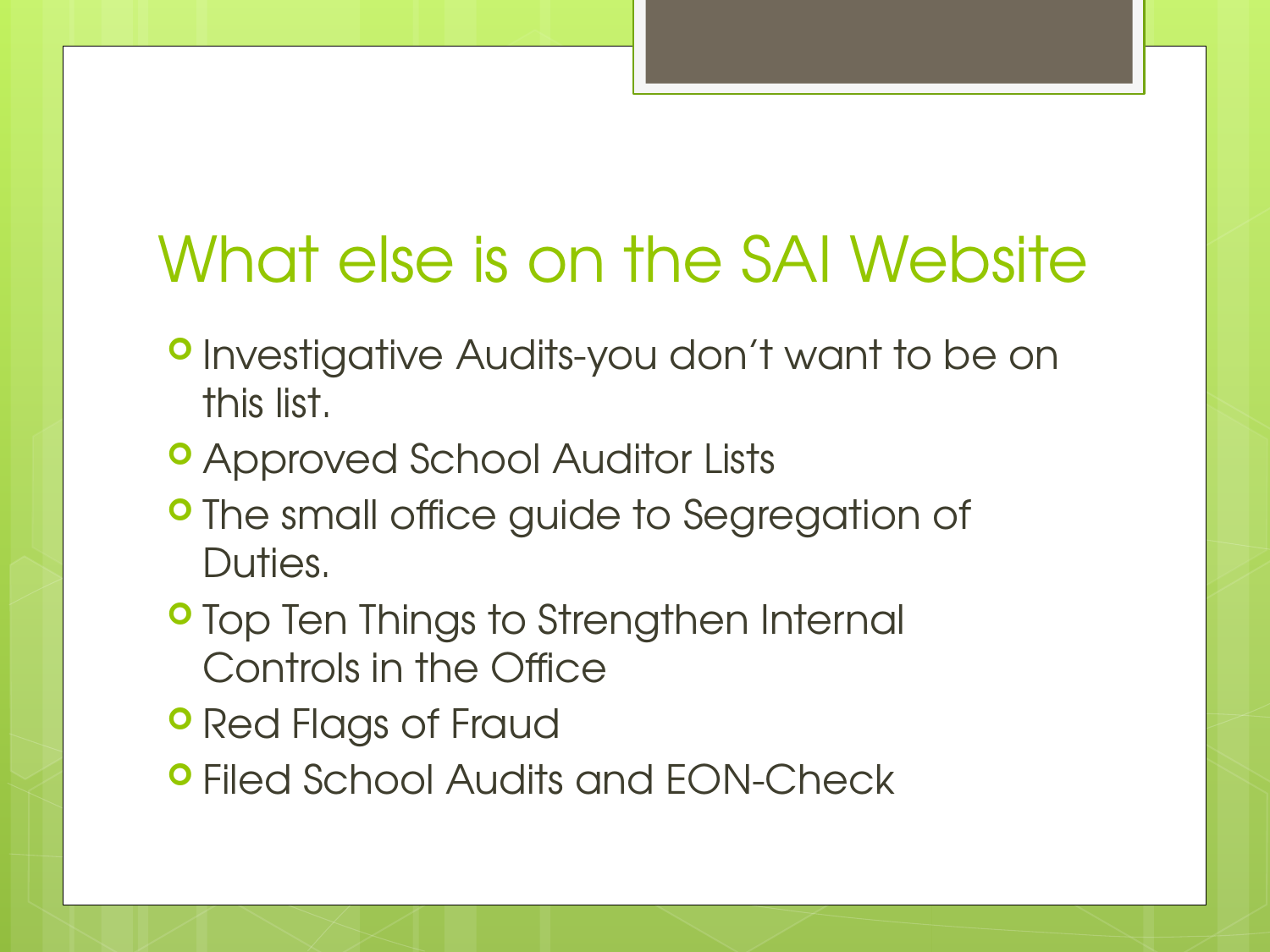

# What else is on the SAI Website
Investigative Audits-you don’t want to be on this list.
Approved School Auditor Lists
The small office guide to Segregation of Duties.
Top Ten Things to Strengthen Internal Controls in the Office
Red Flags of Fraud
Filed School Audits and EON-Check